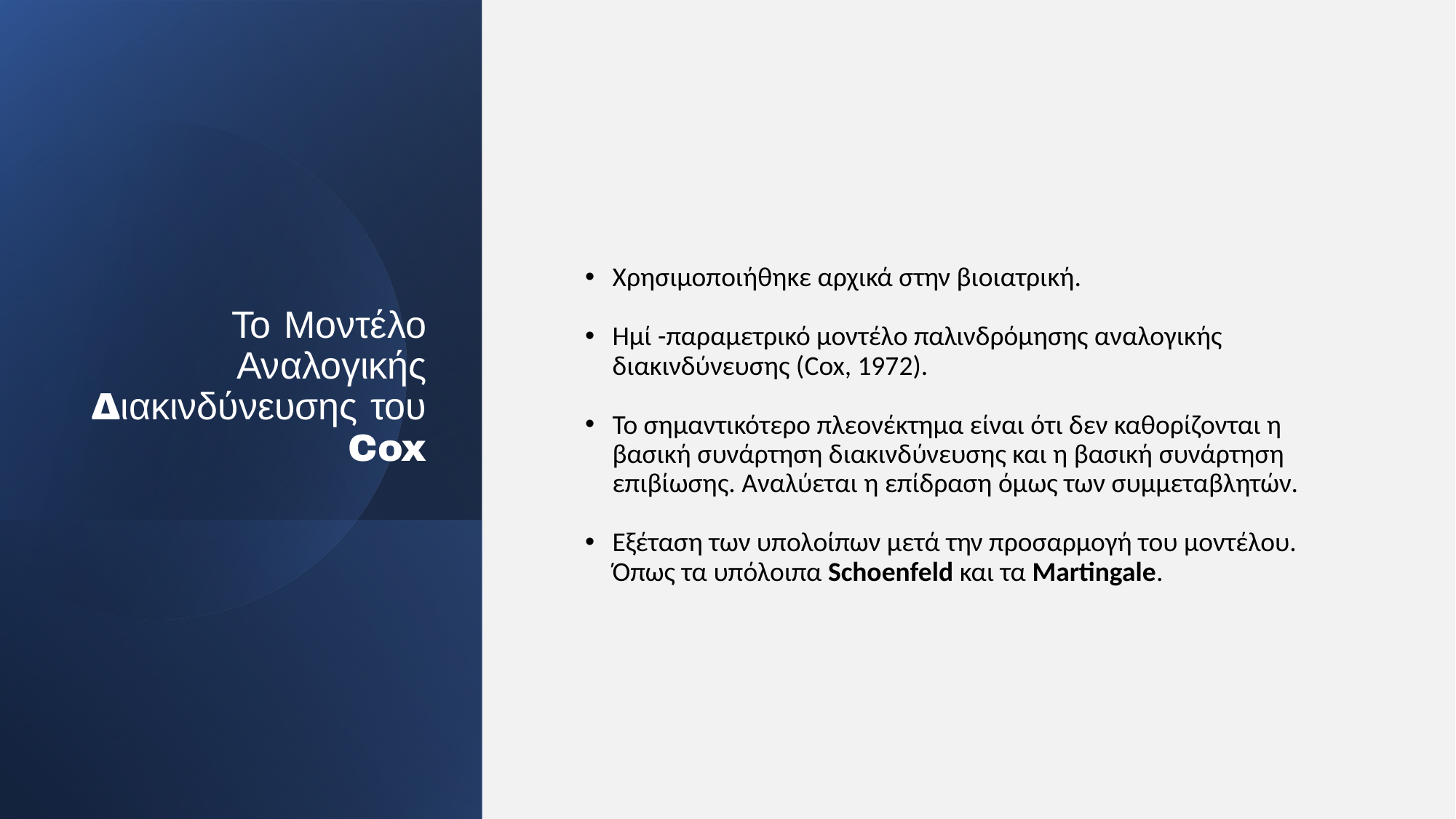

# Το Μοντέλο Αναλογικής Διακινδύνευσης του Cox

Χρησιμοποιήθηκε αρχικά στην βιοιατρική.

Ημί -παραμετρικό μοντέλο παλινδρόμησης αναλογικής διακινδύνευσης (Cox, 1972).

Το σημαντικότερο πλεονέκτημα είναι ότι δεν καθορίζονται η βασική συνάρτηση διακινδύνευσης και η βασική συνάρτηση επιβίωσης. Αναλύεται η επίδραση όμως των συμμεταβλητών.

Εξέταση των υπολοίπων μετά την προσαρμογή του μοντέλου. Όπως τα υπόλοιπα Schoenfeld και τα Martingale.